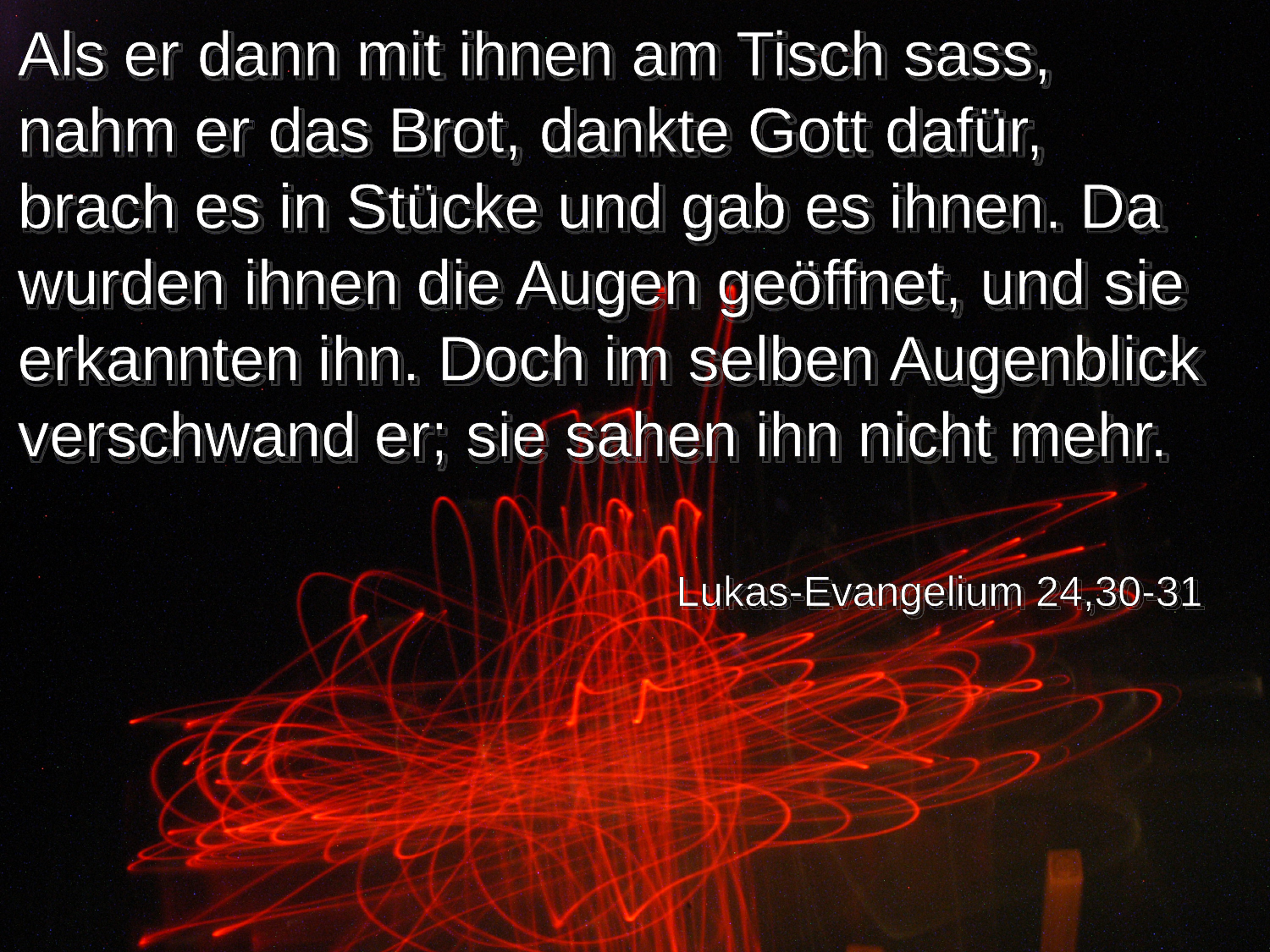

Als er dann mit ihnen am Tisch sass, nahm er das Brot, dankte Gott dafür, brach es in Stücke und gab es ihnen. Da wurden ihnen die Augen geöffnet, und sie erkannten ihn. Doch im selben Augenblick verschwand er; sie sahen ihn nicht mehr.
Lukas-Evangelium 24,30-31